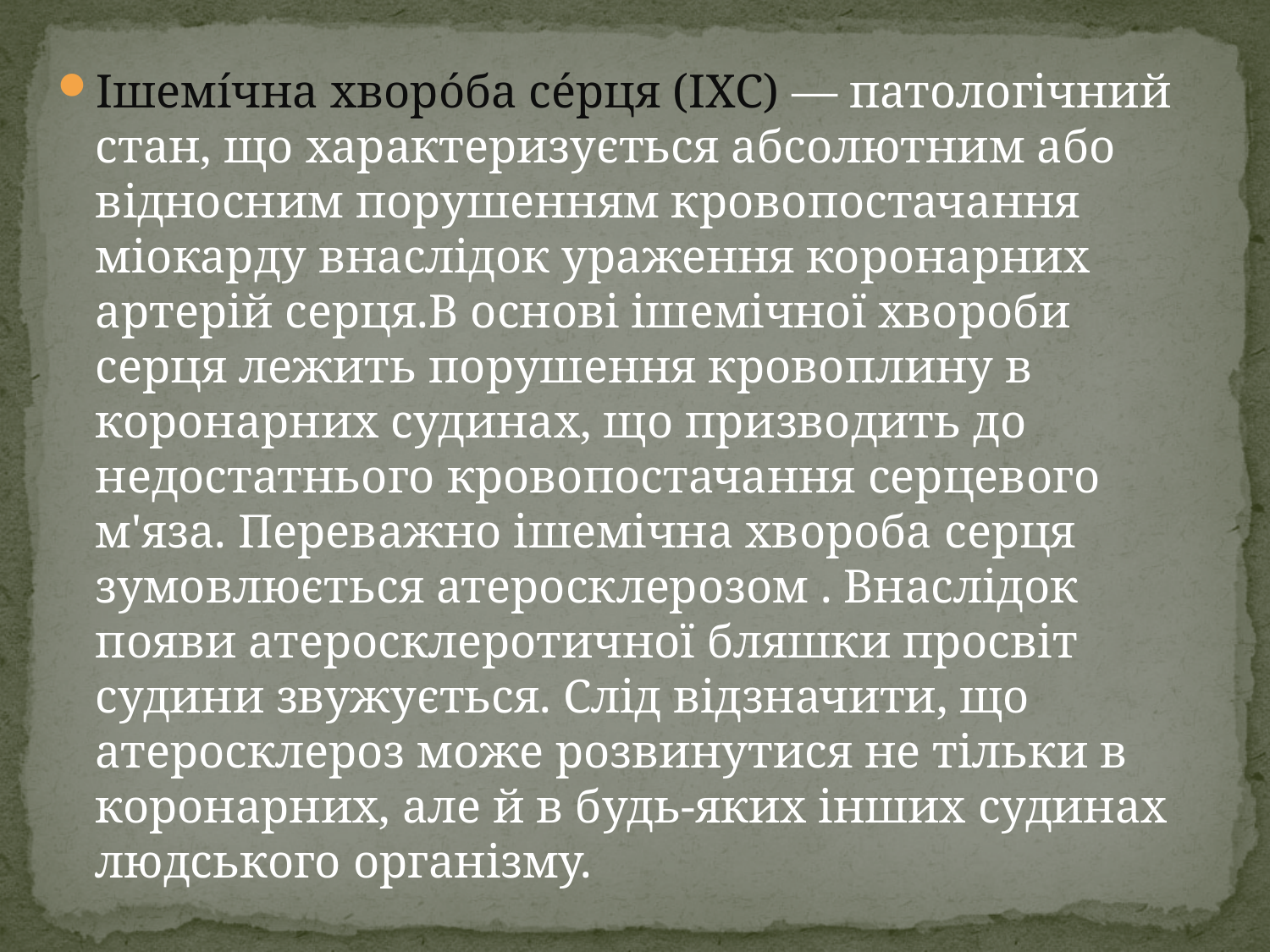

Ішемі́чна хворо́ба се́рця (ІХС) — патологічний стан, що характеризується абсолютним або відносним порушенням кровопостачання міокарду внаслідок ураження коронарних артерій серця.В основі ішемічної хвороби серця лежить порушення кровоплину в коронарних судинах, що призводить до недостатнього кровопостачання серцевого м'яза. Переважно ішемічна хвороба серця зумовлюється атеросклерозом . Внаслідок появи атеросклеротичної бляшки просвіт судини звужується. Слід відзначити, що атеросклероз може розвинутися не тільки в коронарних, але й в будь-яких інших судинах людського організму.